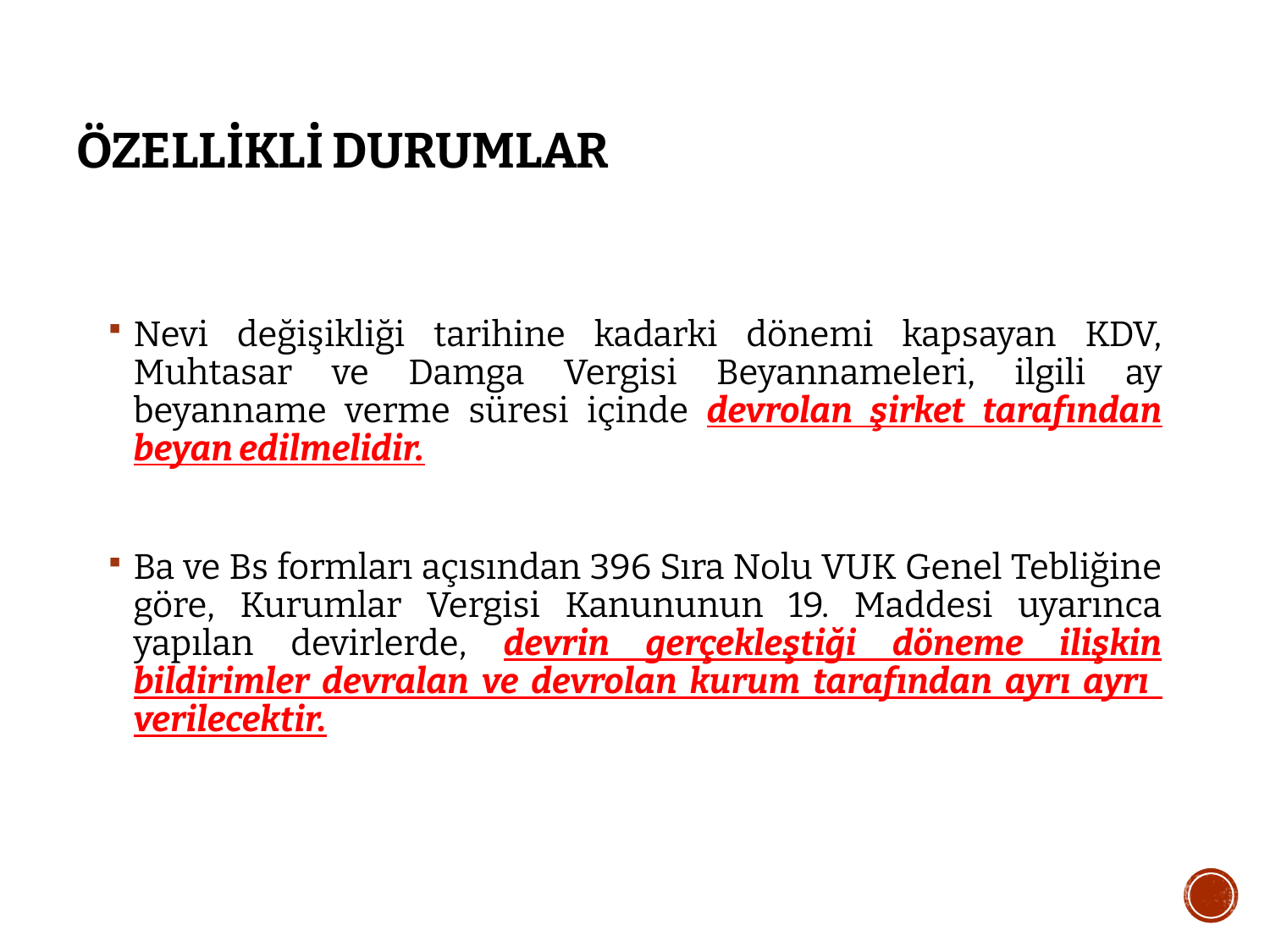

# Özellikli durumlar

Nevi değişikliği tarihine kadarki dönemi kapsayan KDV, Muhtasar ve Damga Vergisi Beyannameleri, ilgili ay beyanname verme süresi içinde devrolan şirket tarafından beyan edilmelidir.

Ba ve Bs formları açısından 396 Sıra Nolu VUK Genel Tebliğine göre, Kurumlar Vergisi Kanununun 19. Maddesi uyarınca yapılan devirlerde, devrin gerçekleştiği döneme ilişkin bildirimler devralan ve devrolan kurum tarafından ayrı ayrı  verilecektir.